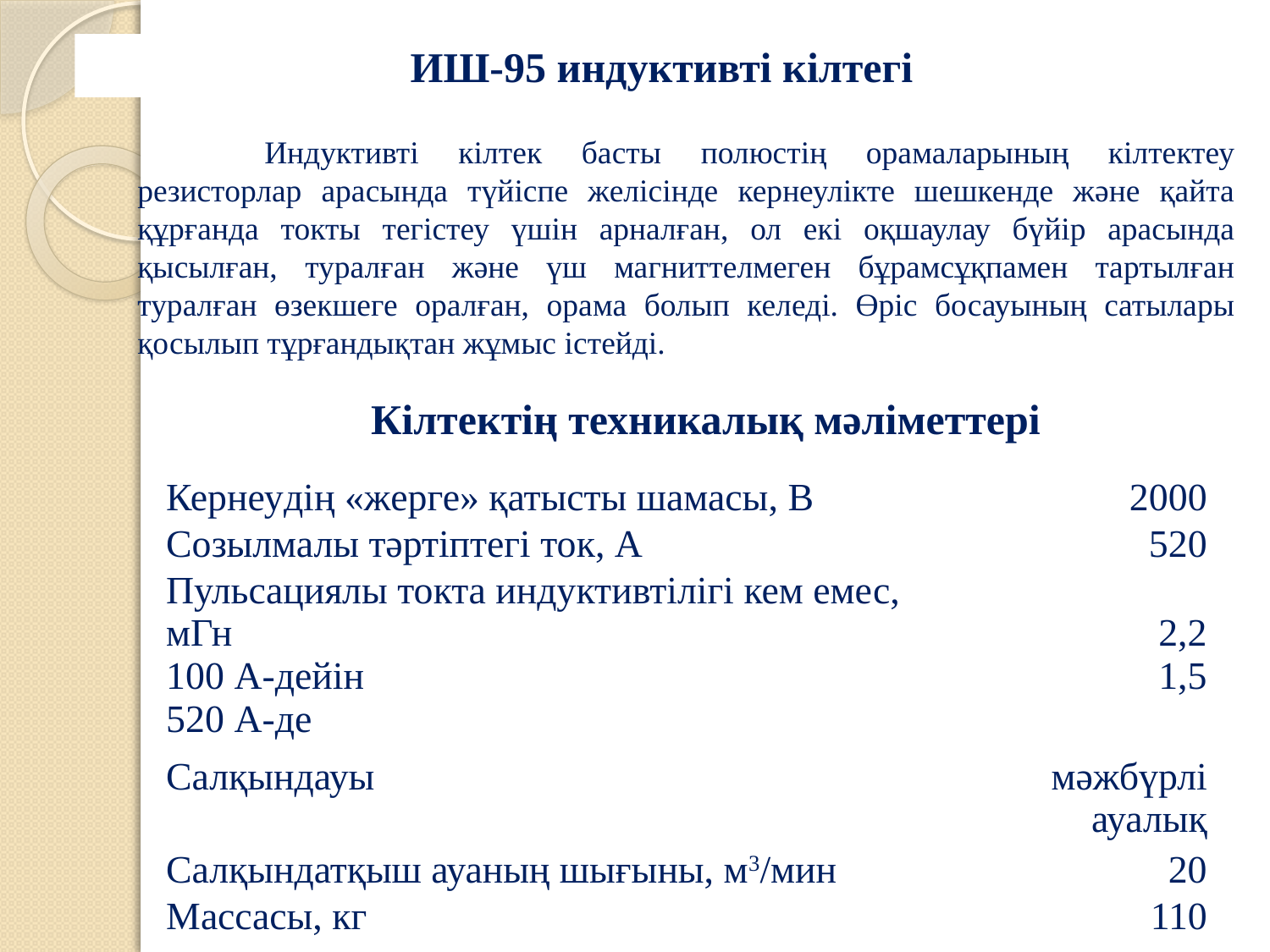

ИШ-95 индуктивті кілтегі
	Индуктивті кілтек басты полюстің орамаларының кілтектеу резисторлар арасында түйіспе желісінде кернеулікте шешкенде және қайта құрғанда токты тегістеу үшін арналған, ол екі оқшаулау бүйір арасында қысылған, туралған және үш магниттелмеген бұрамсұқпамен тартылған туралған өзекшеге оралған, орама болып келеді. Өріс босауының сатылары қосылып тұрғандықтан жұмыс істейді.
Кілтектің техникалық мәліметтері
| Кернеудің «жерге» қатысты шамасы, В | 2000 |
| --- | --- |
| Созылмалы тәртіптегі ток, А | 520 |
| Пульсациялы токта индуктивтілігі кем емес, мГн 100 А-дейін 520 А-де | 2,2 1,5 |
| Салқындауы | мәжбүрлі ауалық |
| Салқындатқыш ауаның шығыны, м3/мин | 20 |
| Массасы, кг | 110 |